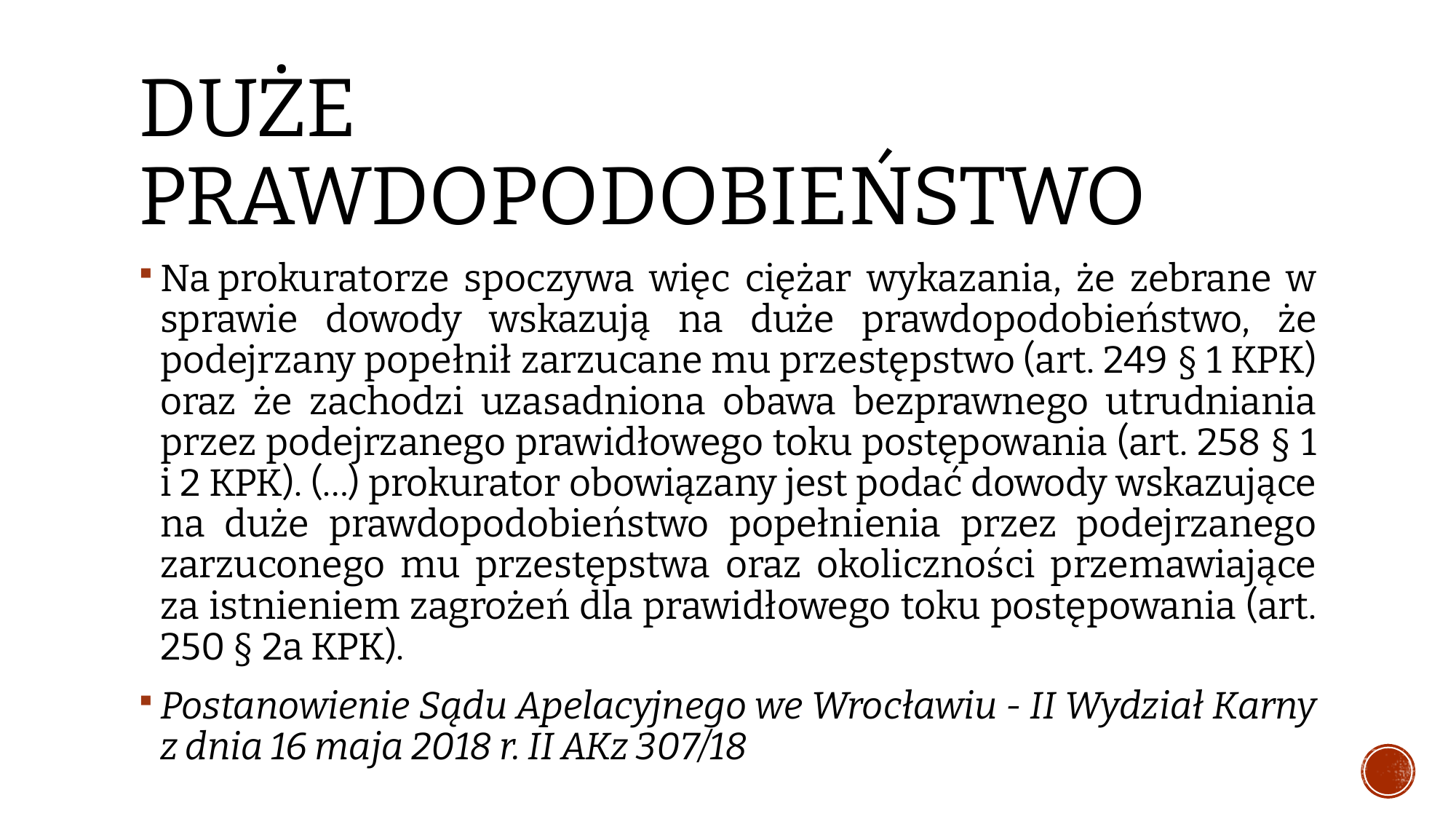

# Duże prawdopodobieństwo
Na prokuratorze spoczywa więc ciężar wykazania, że zebrane w sprawie dowody wskazują na duże prawdopodobieństwo, że podejrzany popełnił zarzucane mu przestępstwo (art. 249 § 1 KPK) oraz że zachodzi uzasadniona obawa bezprawnego utrudniania przez podejrzanego prawidłowego toku postępowania (art. 258 § 1 i 2 KPK). (…) prokurator obowiązany jest podać dowody wskazujące na duże prawdopodobieństwo popełnienia przez podejrzanego zarzuconego mu przestępstwa oraz okoliczności przemawiające za istnieniem zagrożeń dla prawidłowego toku postępowania (art. 250 § 2a KPK).
Postanowienie Sądu Apelacyjnego we Wrocławiu - II Wydział Karny z dnia 16 maja 2018 r. II AKz 307/18